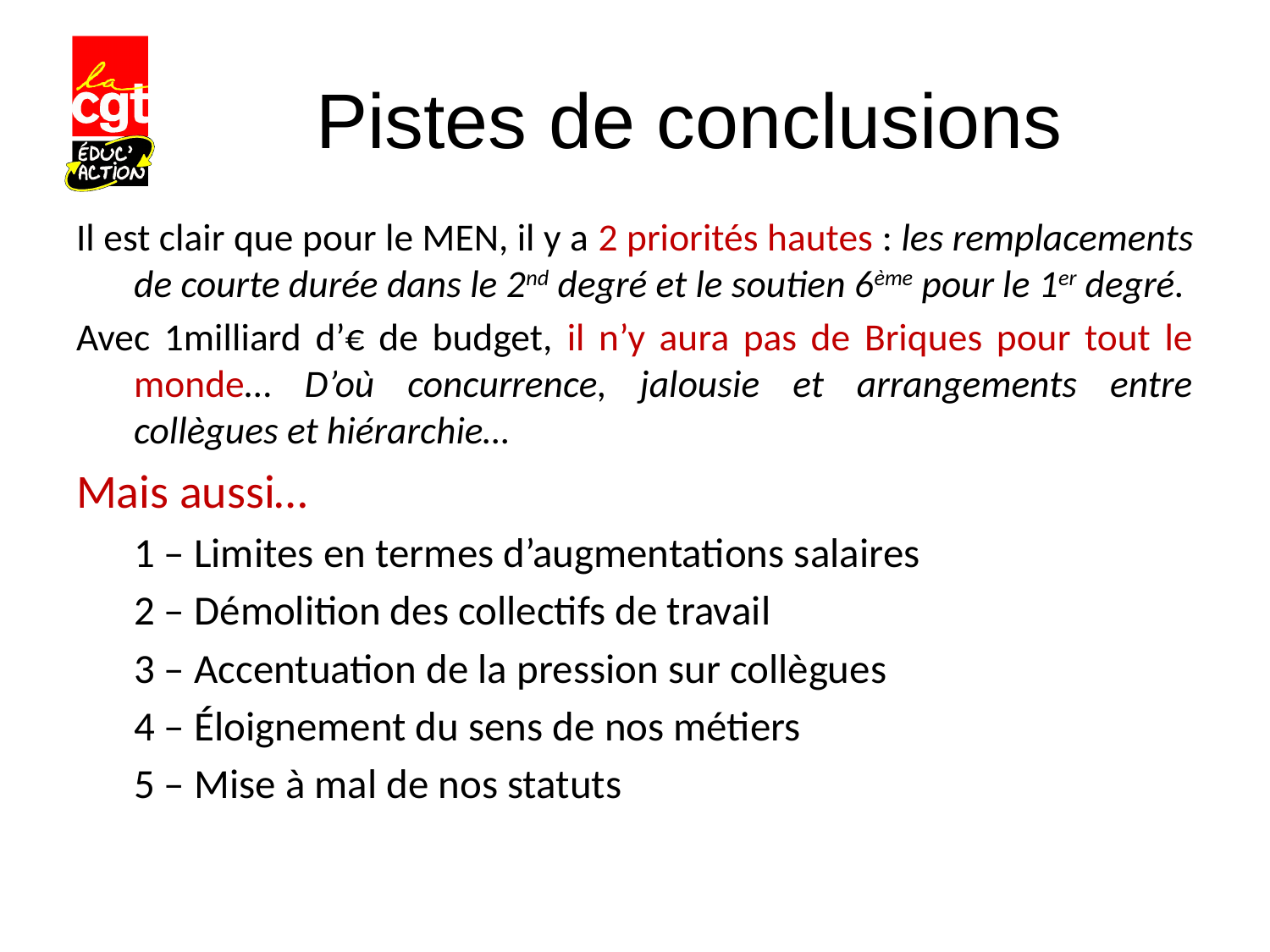

# Pistes de conclusions
Il est clair que pour le MEN, il y a 2 priorités hautes : les remplacements de courte durée dans le 2nd degré et le soutien 6ème pour le 1er degré.
Avec 1milliard d’€ de budget, il n’y aura pas de Briques pour tout le monde… D’où concurrence, jalousie et arrangements entre collègues et hiérarchie…
Mais aussi…
1 – Limites en termes d’augmentations salaires
2 – Démolition des collectifs de travail
3 – Accentuation de la pression sur collègues
4 – Éloignement du sens de nos métiers
5 – Mise à mal de nos statuts